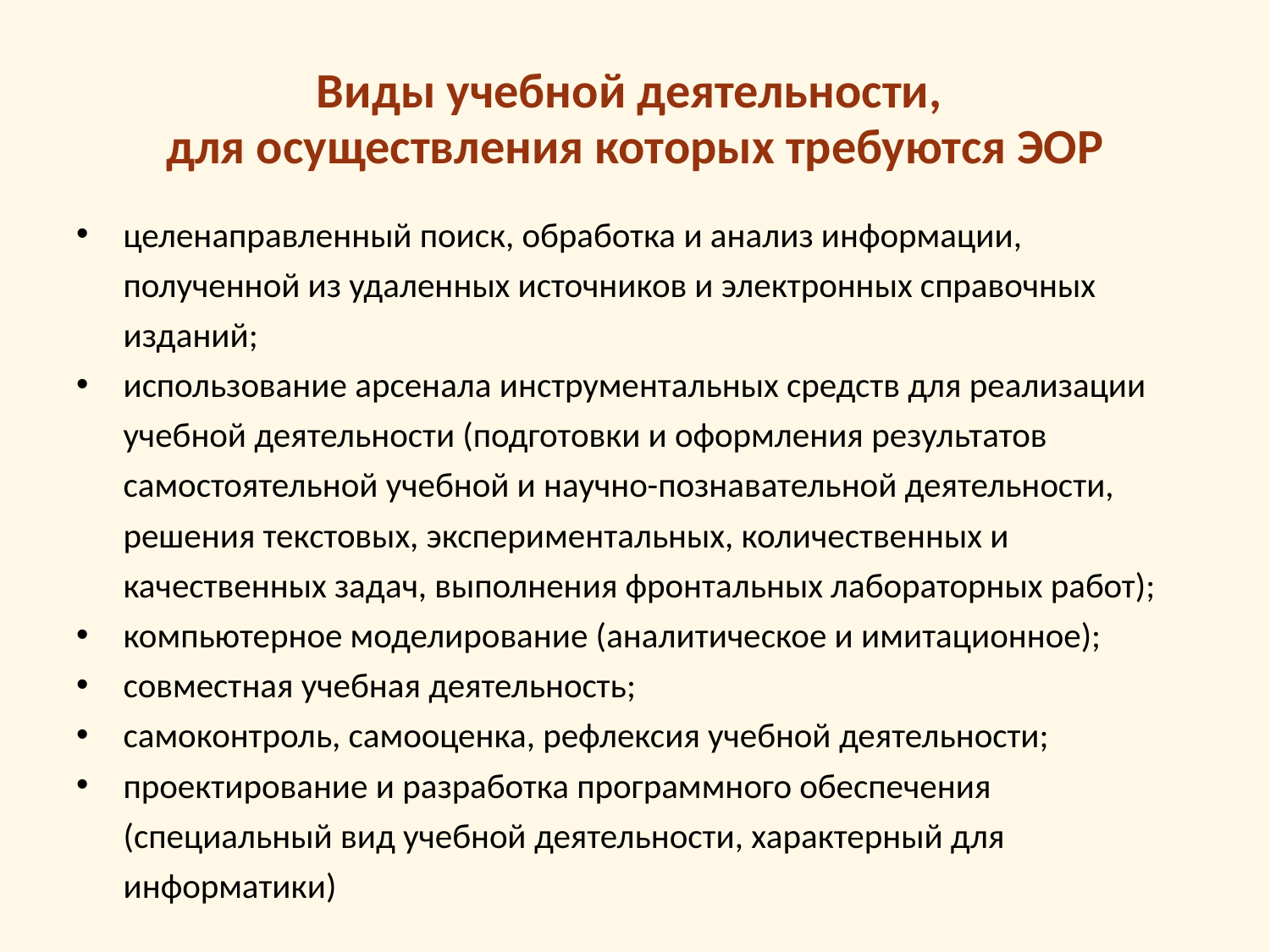

# Виды учебной деятельности, для осуществления которых требуются ЭОР
целенаправленный поиск, обработка и анализ информации, полученной из удаленных источников и электронных справочных изданий;
использование арсенала инструментальных средств для реализации учебной деятельности (подготовки и оформления результатов самостоятельной учебной и научно-познавательной деятельности, решения текстовых, экспериментальных, количественных и качественных задач, выполнения фронтальных лабораторных работ);
компьютерное моделирование (аналитическое и имитационное);
совместная учебная деятельность;
самоконтроль, самооценка, рефлексия учебной деятельности;
проектирование и разработка программного обеспечения (специальный вид учебной деятельности, характерный для информатики)